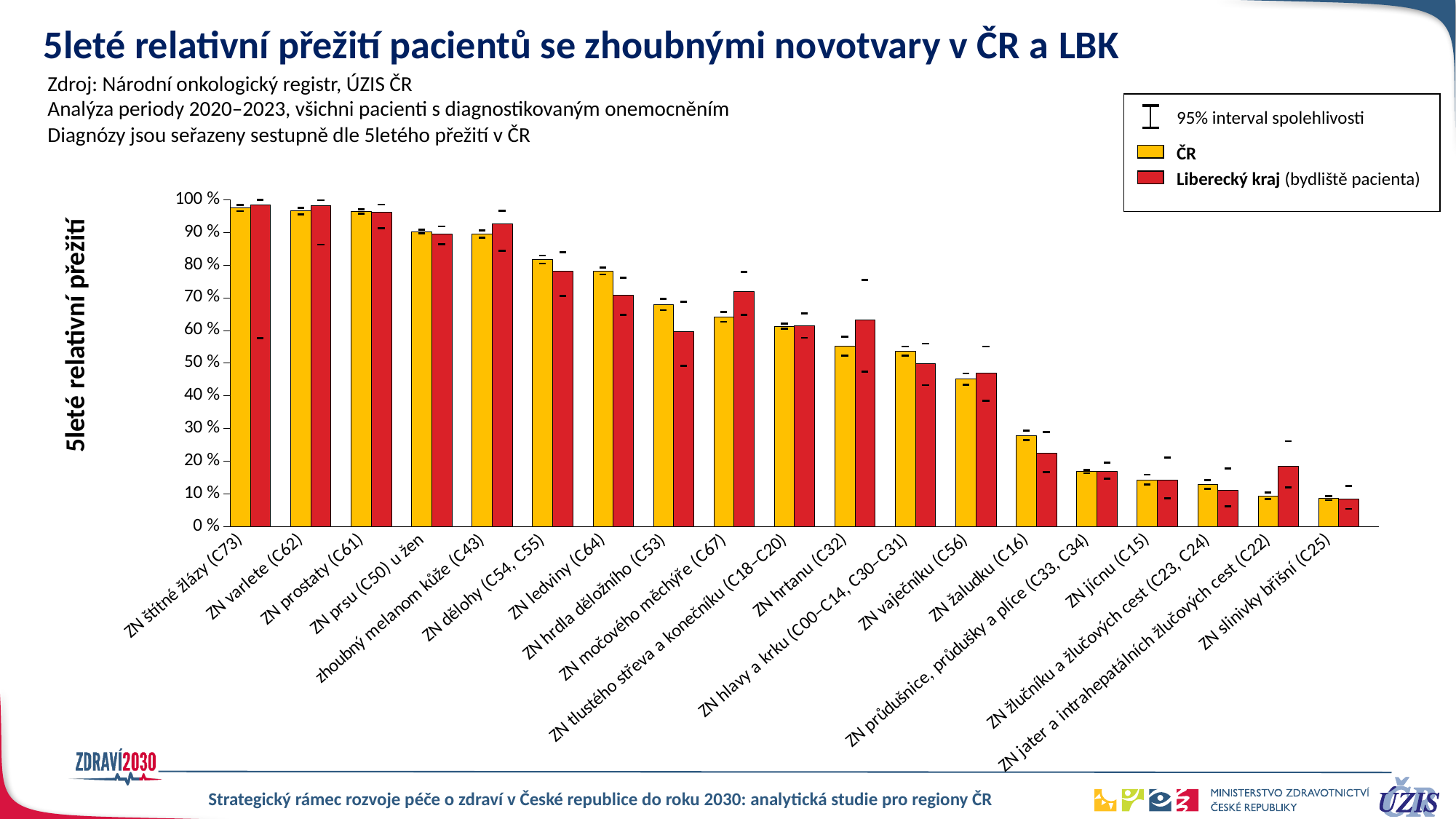

# 5leté relativní přežití pacientů se zhoubnými novotvary v ČR a LBK
Zdroj: Národní onkologický registr, ÚZIS ČR
Analýza periody 2020–2023, všichni pacienti s diagnostikovaným onemocněním
Diagnózy jsou seřazeny sestupně dle 5letého přežití v ČR

95% interval spolehlivosti
ČR

Liberecký kraj (bydliště pacienta)

### Chart

| Category | RSR | RSR_low | RSR_upp |
|---|---|---|---|
| ZN štítné žlázy (C73) | 0.9754 | 0.964153939060694 | 0.983148611678526 |
|  | 0.9841 | 0.5758244612781117 | 0.9995346893231538 |
|  | None | None | None |
| ZN varlete (C62) | 0.9665 | 0.954889781724315 | 0.975160915878873 |
|  | 0.982 | 0.8621084400910086 | 0.9977788372610544 |
|  | None | None | None |
| ZN prostaty (C61) | 0.9634 | 0.956296232760708 | 0.969367639068486 |
|  | 0.9625 | 0.9126407728473488 | 0.9841461153923651 |
|  | None | None | None |
| ZN prsu (C50) u žen | 0.9018 | 0.89605742756674 | 0.907241962008269 |
|  | 0.8939 | 0.8631024303324109 | 0.9180986693820736 |
|  | None | None | None |
| zhoubný melanom kůže (C43) | 0.8948 | 0.882533890044075 | 0.905854381669063 |
|  | 0.9251 | 0.8436603650401052 | 0.964975309507294 |
|  | None | None | None |
| ZN dělohy (C54, C55) | 0.8169 | 0.80460122476499 | 0.828509330549738 |
|  | 0.7803 | 0.7057210722672563 | 0.8381371084301552 |
|  | None | None | None |
| ZN ledviny (C64) | 0.7818 | 0.770898701528675 | 0.792254859494601 |
|  | 0.7083 | 0.6479160701639453 | 0.7602742060345852 |
|  | None | None | None |
| ZN hrdla děložního (C53) | 0.6798 | 0.662004512679457 | 0.696884042719877 |
|  | 0.5971 | 0.4912074408833854 | 0.6879344749224757 |
|  | None | None | None |
| ZN močového měchýře (C67) | 0.6415 | 0.626429321613648 | 0.656139926895622 |
|  | 0.7186 | 0.6472619497062356 | 0.7780019539560491 |
|  | None | None | None |
| ZN tlustého střeva a konečníku (C18–C20) | 0.6123 | 0.604495058774705 | 0.620002964781306 |
|  | 0.6155 | 0.577190690960817 | 0.6514385425245997 |
|  | None | None | None |
| ZN hrtanu (C32) | 0.5527 | 0.523220909432419 | 0.581138373559687 |
|  | 0.632 | 0.4734331162407081 | 0.7545825058538637 |
|  | None | None | None |
| ZN hlavy a krku (C00–C14, C30–C31) | 0.537 | 0.523013105847942 | 0.550768757968502 |
|  | 0.4978 | 0.4327909253911714 | 0.5593402093559777 |
|  | None | None | None |
| ZN vaječníku (C56) | 0.4513 | 0.433893730580553 | 0.468535609836755 |
|  | 0.4701 | 0.3846141594642978 | 0.5508664536153214 |
|  | None | None | None |
| ZN žaludku (C16) | 0.2787 | 0.264620502309662 | 0.292935891513929 |
|  | 0.2249 | 0.166683347360727 | 0.2886255918509169 |
|  | None | None | None |
| ZN průdušnice, průdušky a plíce (C33, C34) | 0.1686 | 0.163249449668903 | 0.174026027500621 |
|  | 0.1701 | 0.1466118848151098 | 0.1950943496196647 |
|  | None | None | None |
| ZN jícnu (C15) | 0.1437 | 0.129250944661643 | 0.158889815123804 |
|  | 0.142 | 0.0865 | 0.2107 |
|  | None | None | None |
| ZN žlučníku a žlučových cest (C23, C24) | 0.1285 | 0.115653636200917 | 0.142040893136676 |
|  | 0.1116 | 0.062 | 0.1774 |
|  | None | None | None |
| ZN jater a intrahepatálních žlučových cest (C22) | 0.0941 | 0.0839910998228235 | 0.104877300667856 |
|  | 0.1849 | 0.1198 | 0.2612 |
|  | None | None | None |
| ZN slinivky břišní (C25) | 0.0873 | 0.0812460583385583 | 0.0936122321767188 |
5leté relativní přežití